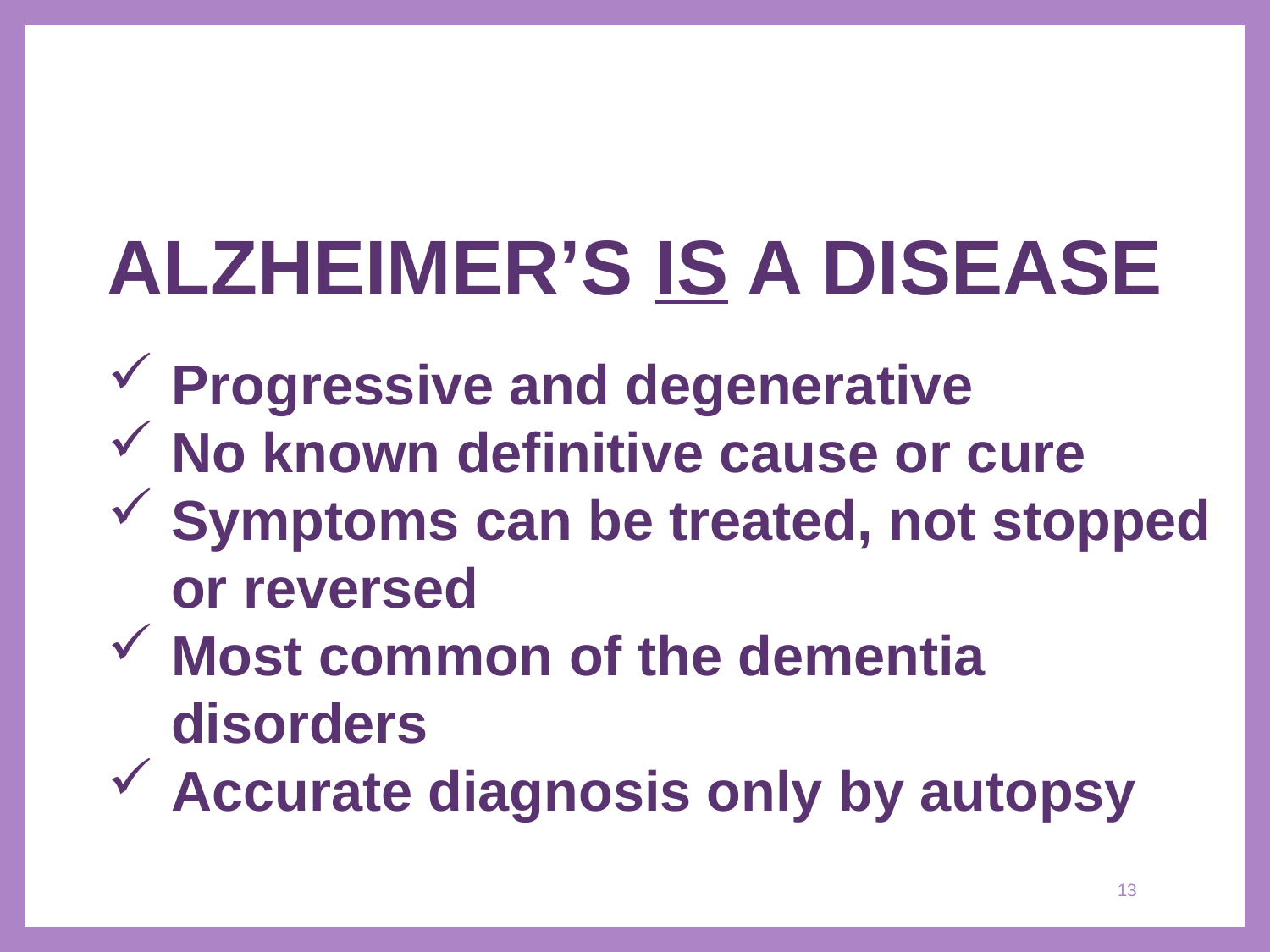

ALZHEIMER’S IS A DISEASE

Progressive and degenerative
No known definitive cause or cure
Symptoms can be treated, not stopped or reversed
Most common of the dementia disorders
Accurate diagnosis only by autopsy
13